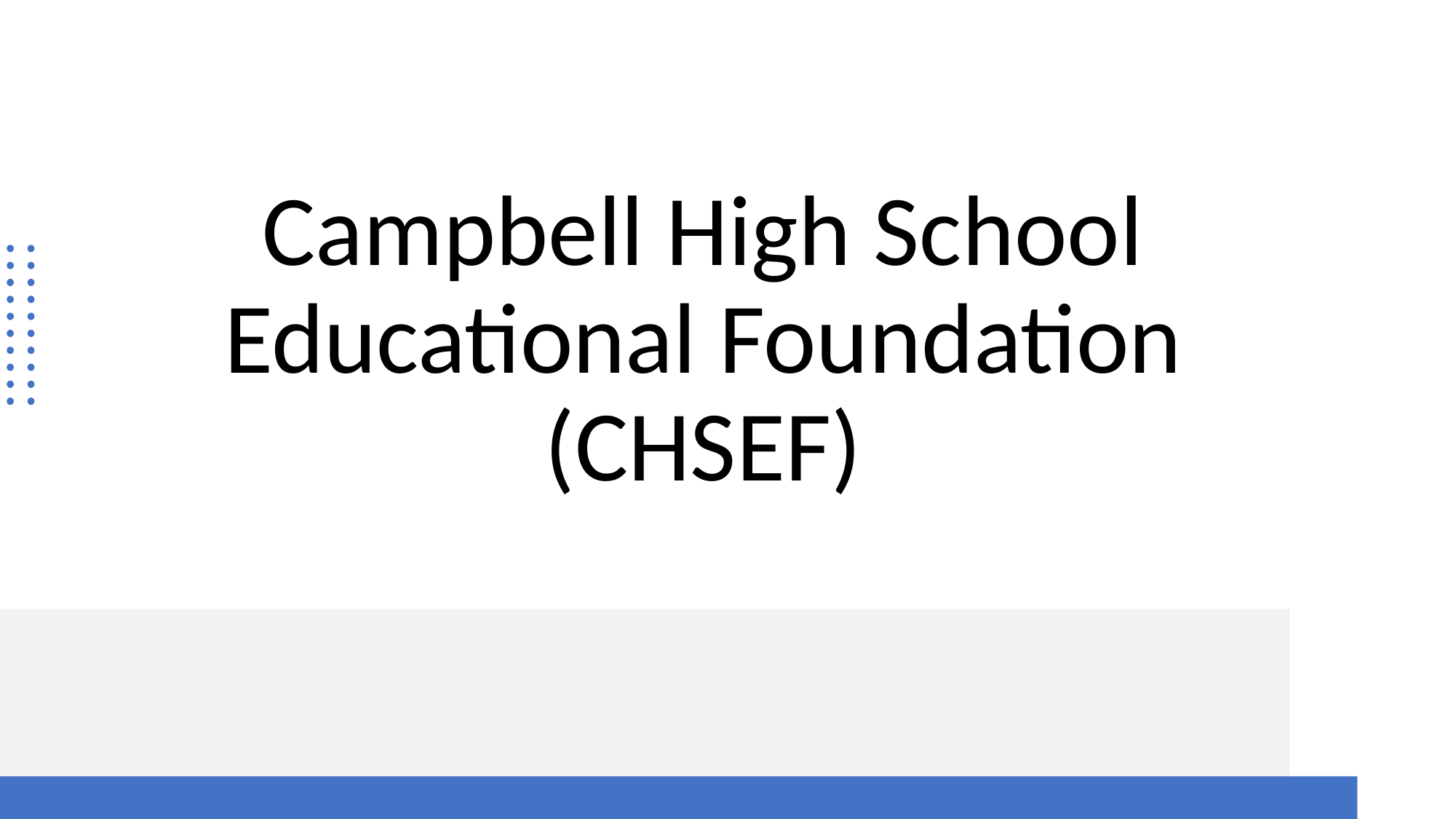

# Campbell High School Educational Foundation (CHSEF)